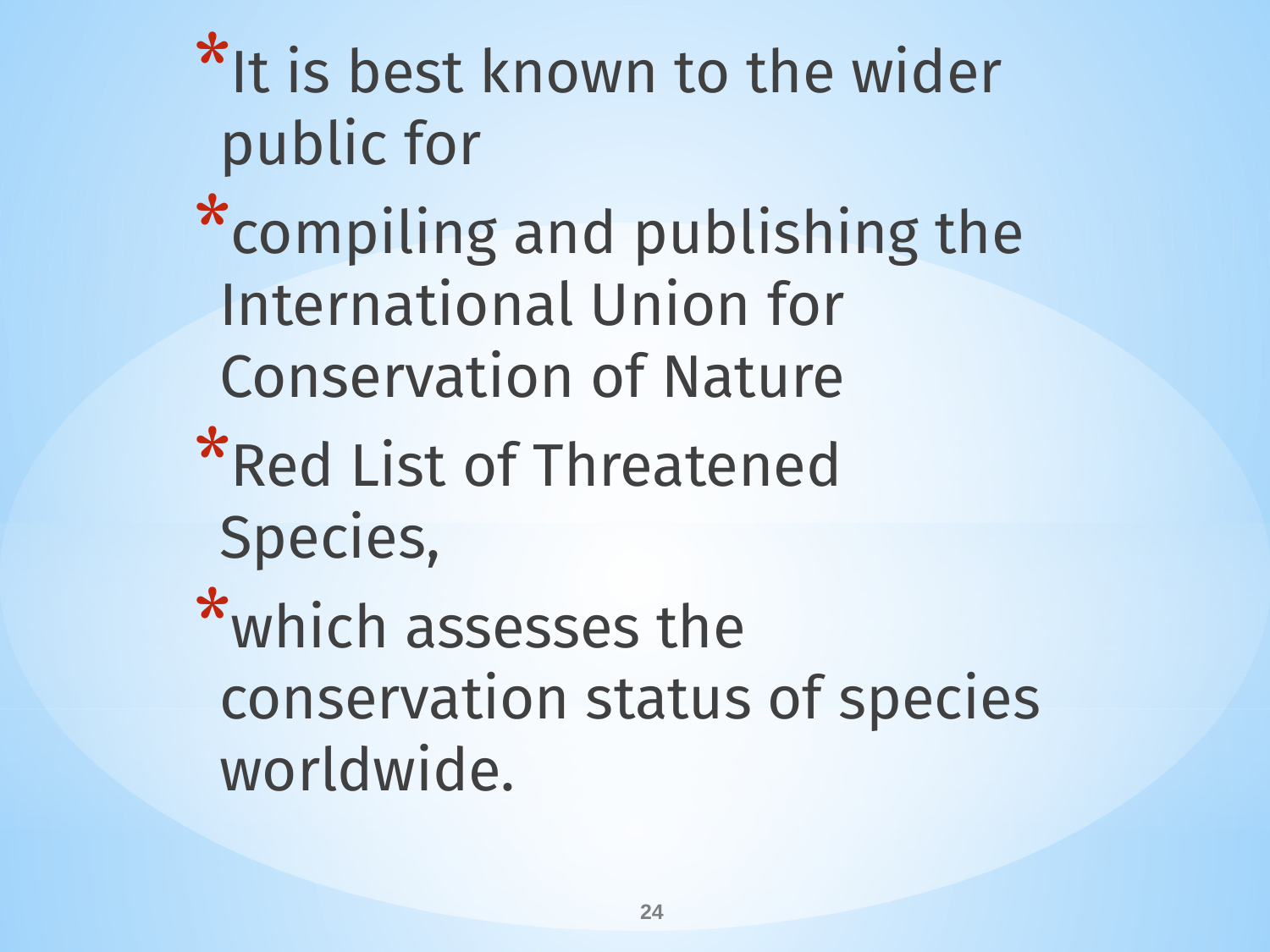

It is best known to the wider public for
compiling and publishing the International Union for Conservation of Nature
Red List of Threatened Species,
which assesses the conservation status of species worldwide.

#
24